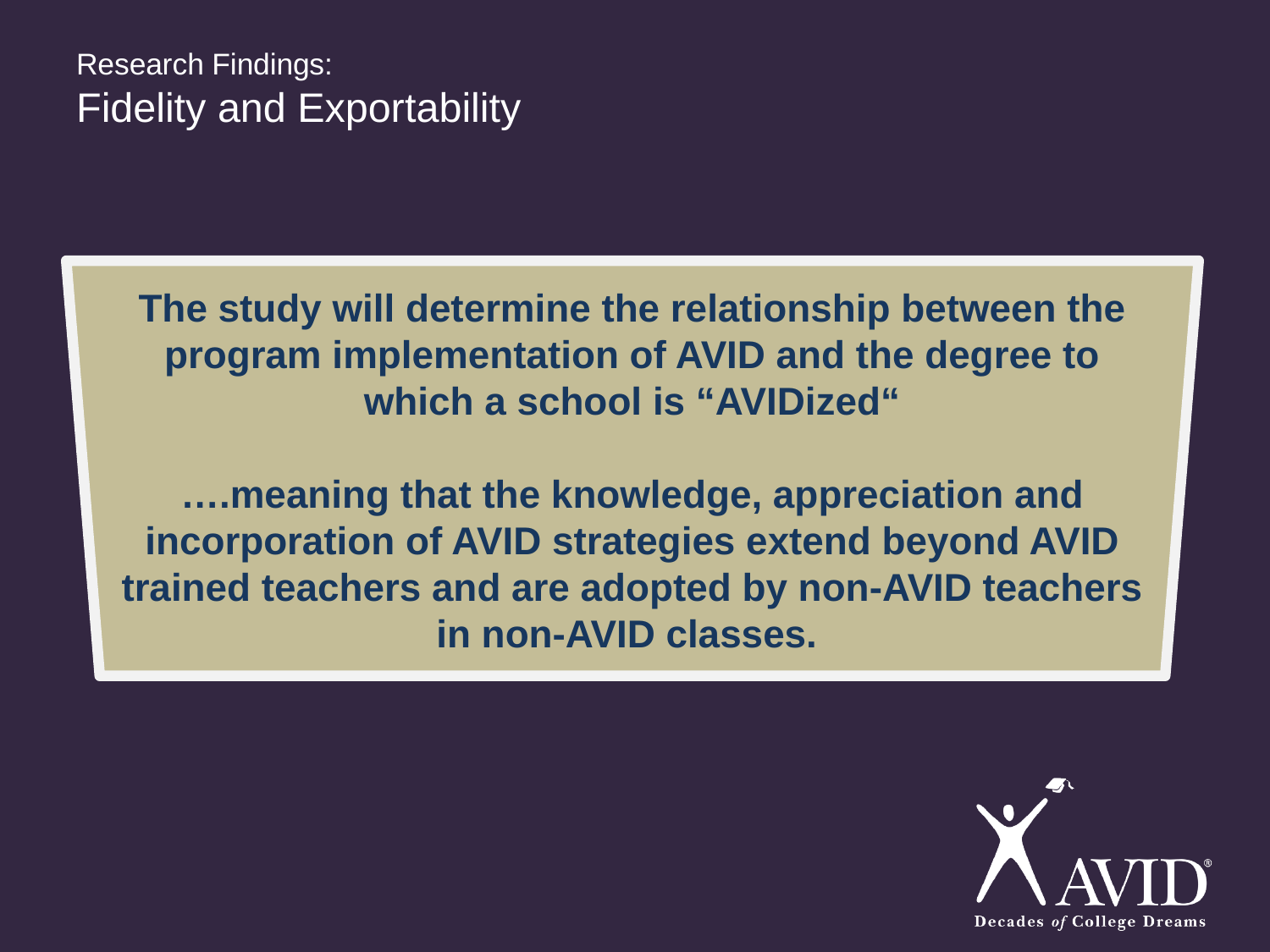

# Research Findings: Fidelity and Exportability

The study will determine the relationship between the program implementation of AVID and the degree to which a school is “AVIDized“
….meaning that the knowledge, appreciation and incorporation of AVID strategies extend beyond AVID trained teachers and are adopted by non-AVID teachers in non-AVID classes.